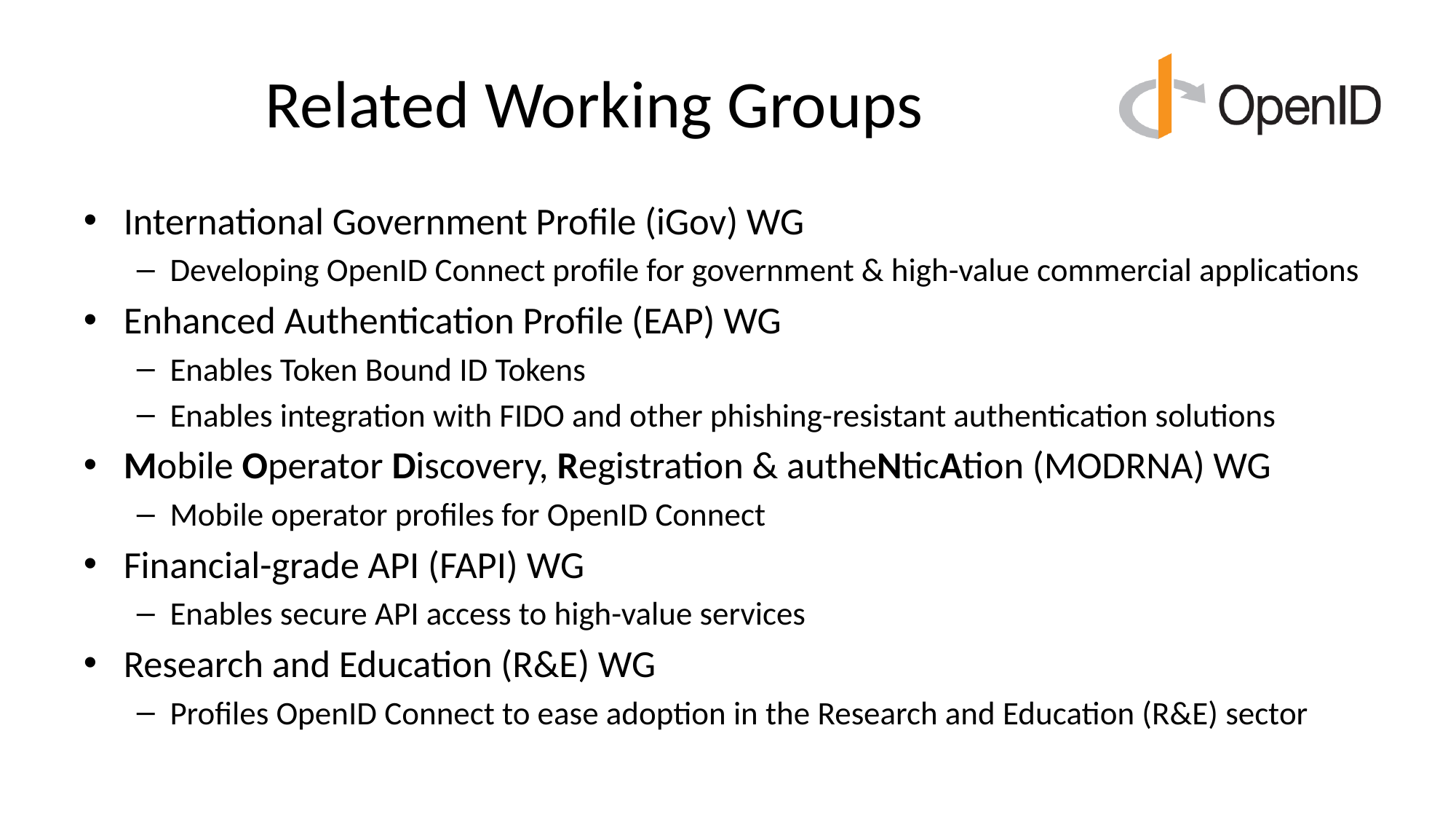

# Related Working Groups
International Government Profile (iGov) WG
Developing OpenID Connect profile for government & high-value commercial applications
Enhanced Authentication Profile (EAP) WG
Enables Token Bound ID Tokens
Enables integration with FIDO and other phishing-resistant authentication solutions
Mobile Operator Discovery, Registration & autheNticAtion (MODRNA) WG
Mobile operator profiles for OpenID Connect
Financial-grade API (FAPI) WG
Enables secure API access to high-value services
Research and Education (R&E) WG
Profiles OpenID Connect to ease adoption in the Research and Education (R&E) sector